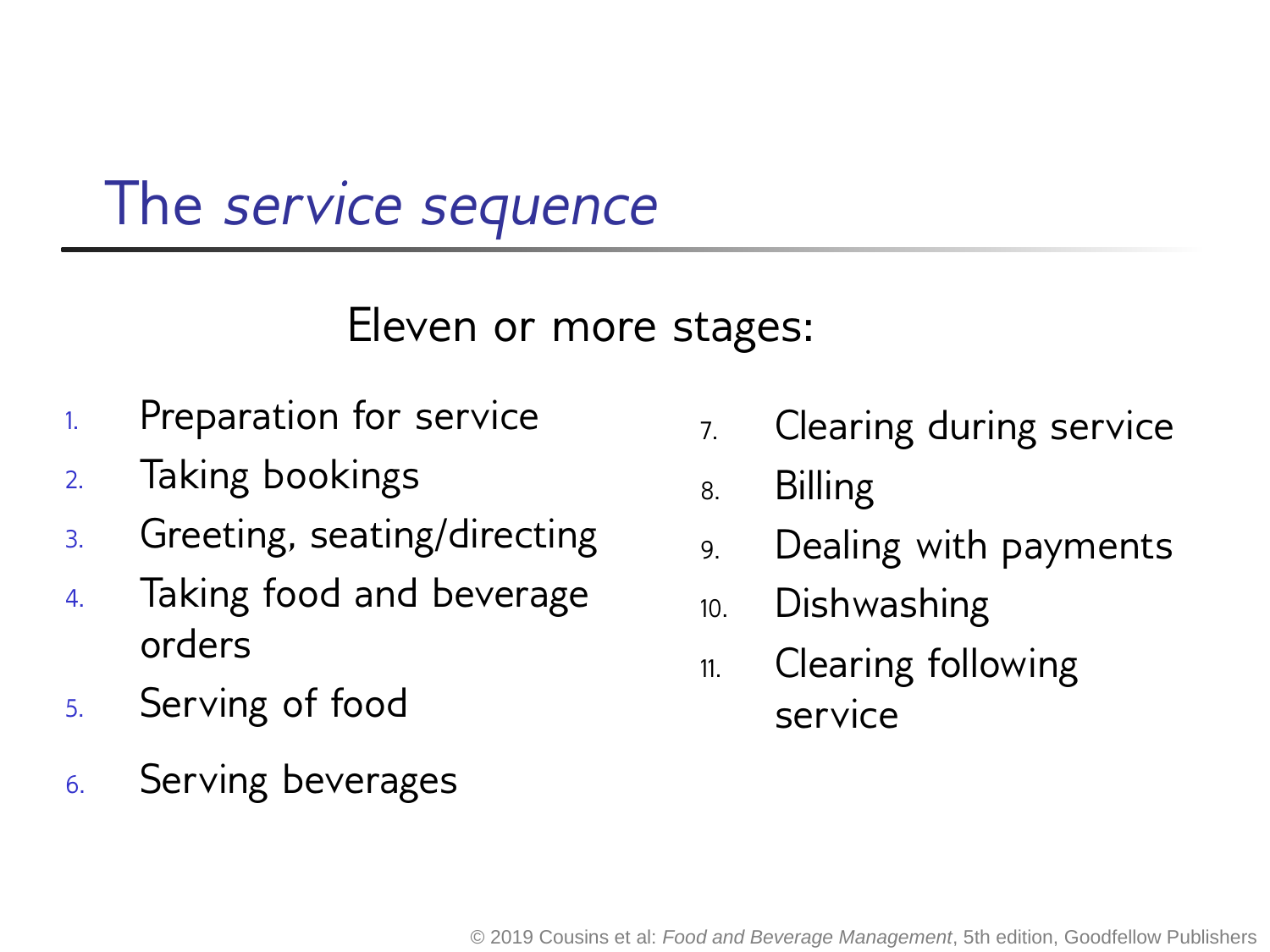

# The service sequence
Eleven or more stages:
Preparation for service
Taking bookings
Greeting, seating/directing
Taking food and beverage orders
Serving of food
Serving beverages
Clearing during service
Billing
Dealing with payments
Dishwashing
Clearing following service